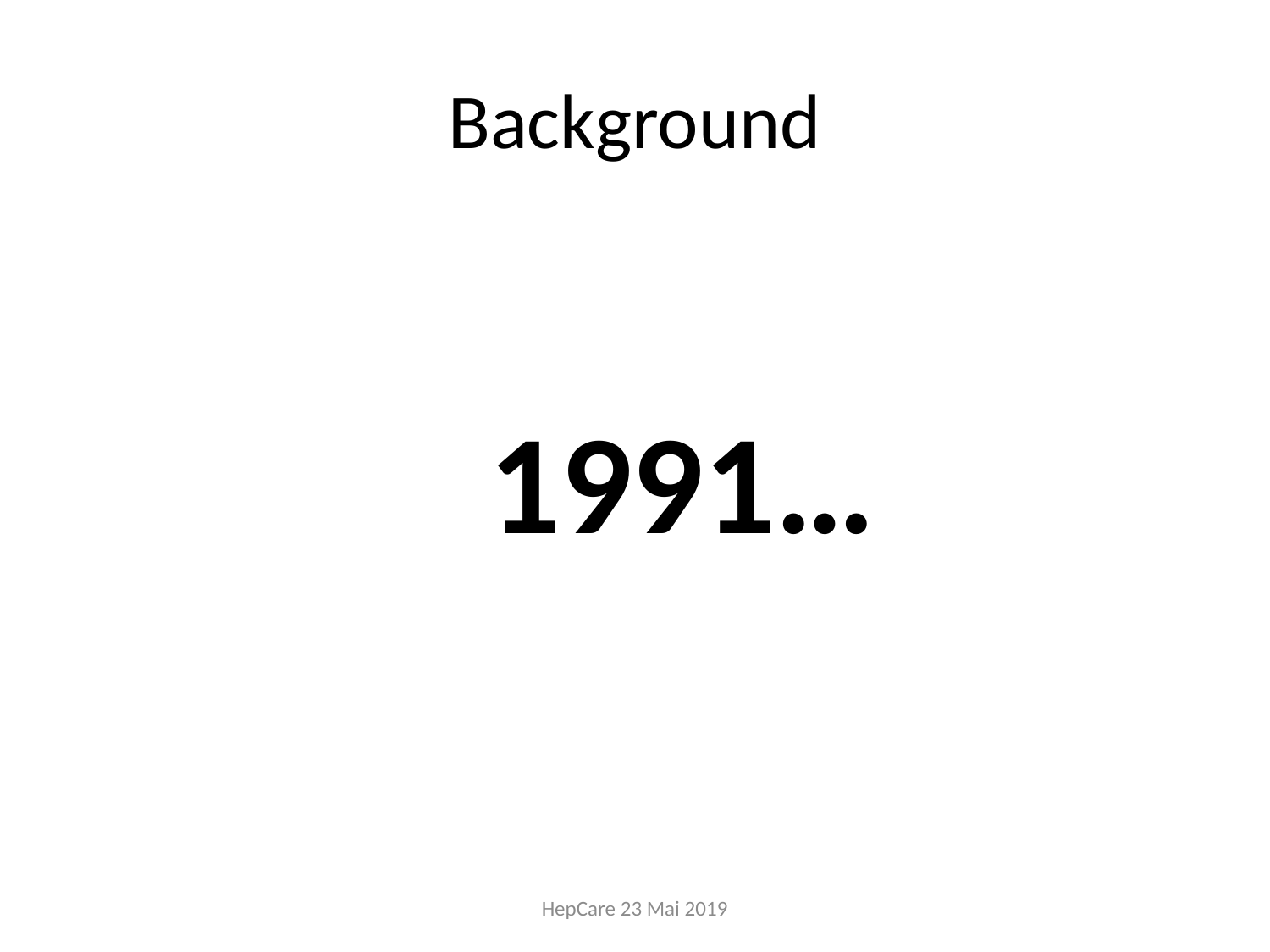

# Background
1991…
HepCare 23 Mai 2019